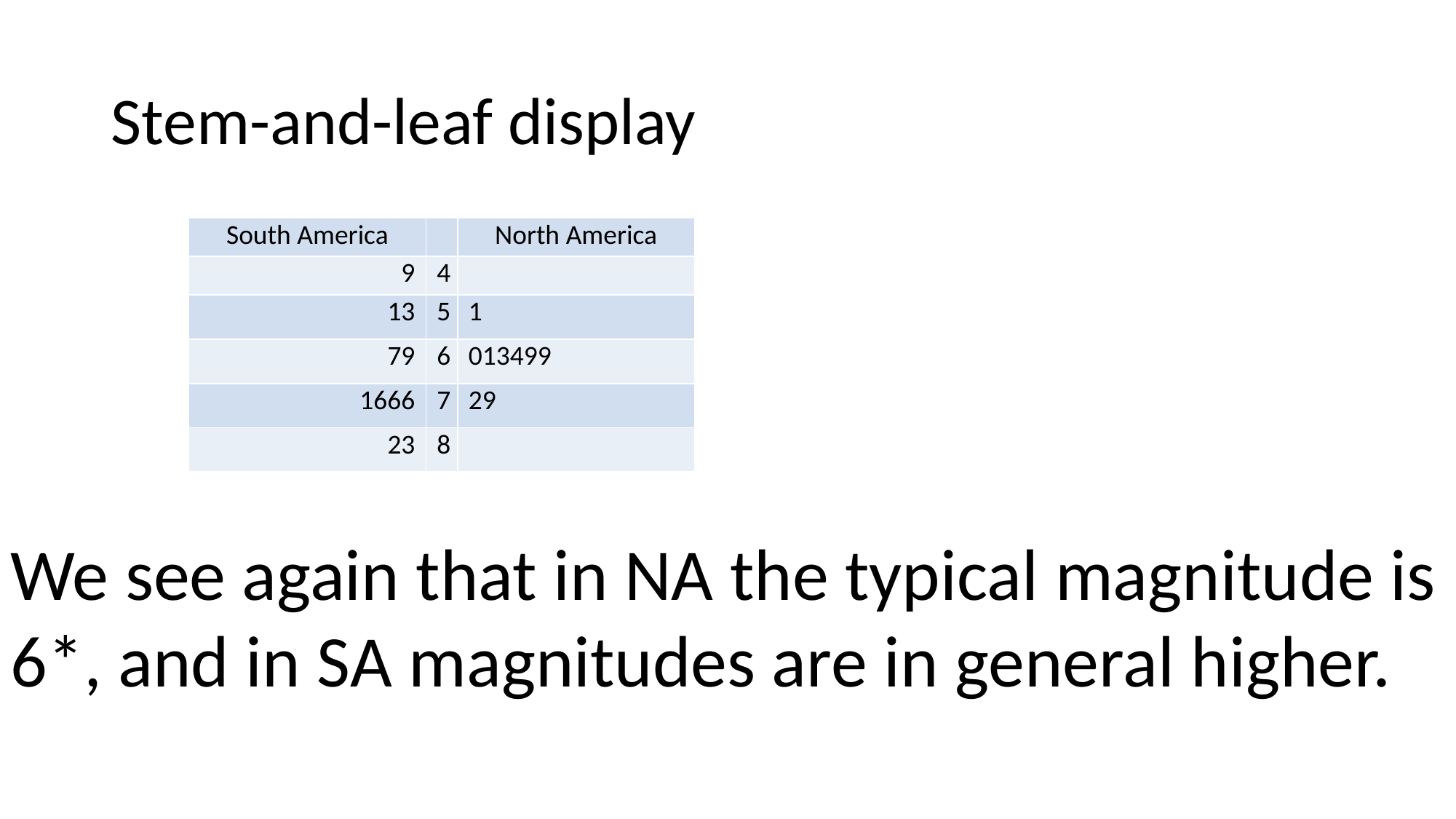

# Stem-and-leaf display
| South America |  | North America |
| --- | --- | --- |
| 9 | 4 |  |
| 13 | 5 | 1 |
| 79 | 6 | 013499 |
| 1666 | 7 | 29 |
| 23 | 8 |  |
We see again that in NA the typical magnitude is 6*, and in SA magnitudes are in general higher.